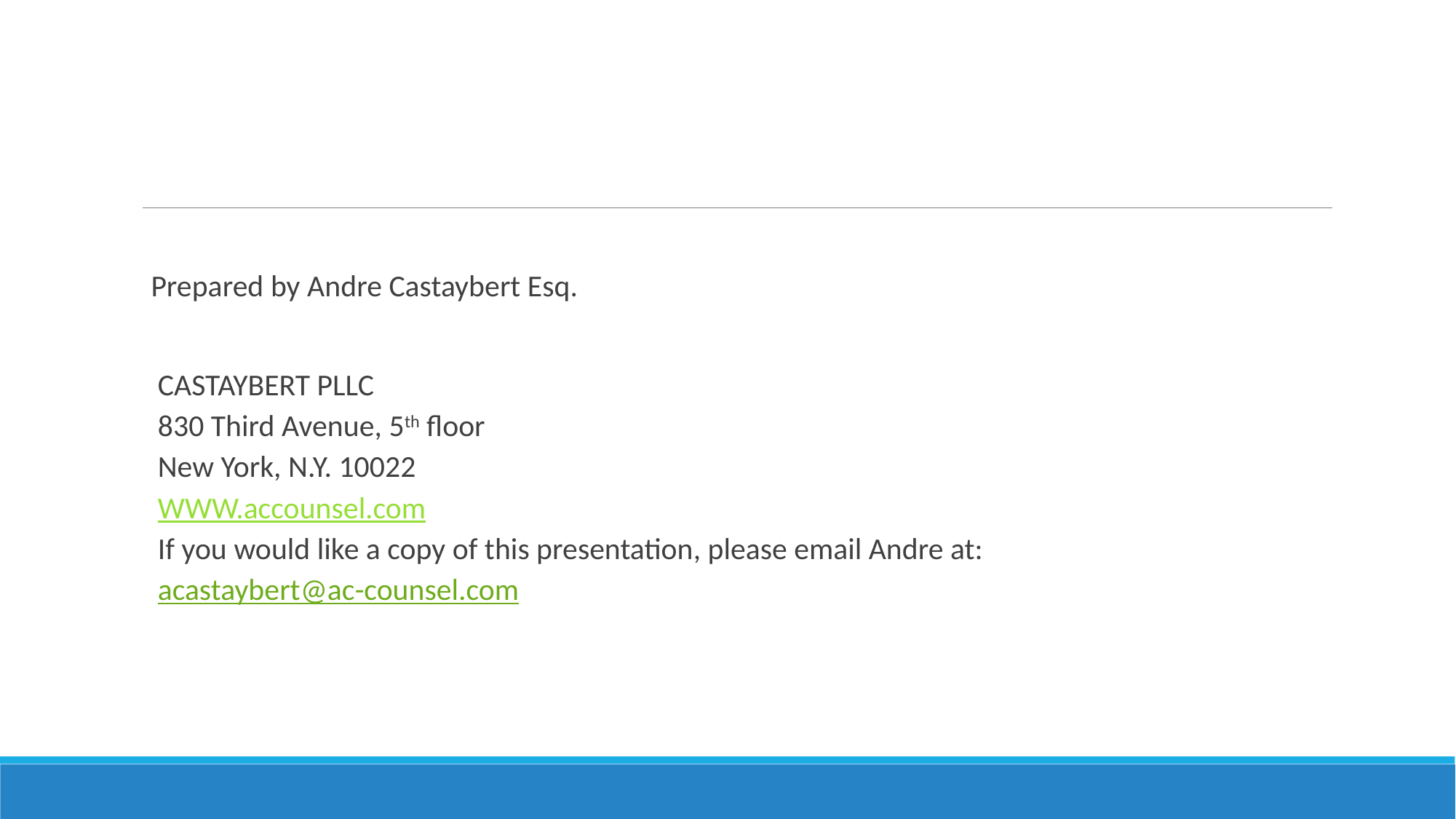

Prepared by Andre Castaybert Esq.

CASTAYBERT PLLC
830 Third Avenue, 5th floor
New York, N.Y. 10022
WWW.accounsel.com
If you would like a copy of this presentation, please email Andre at:
acastaybert@ac-counsel.com